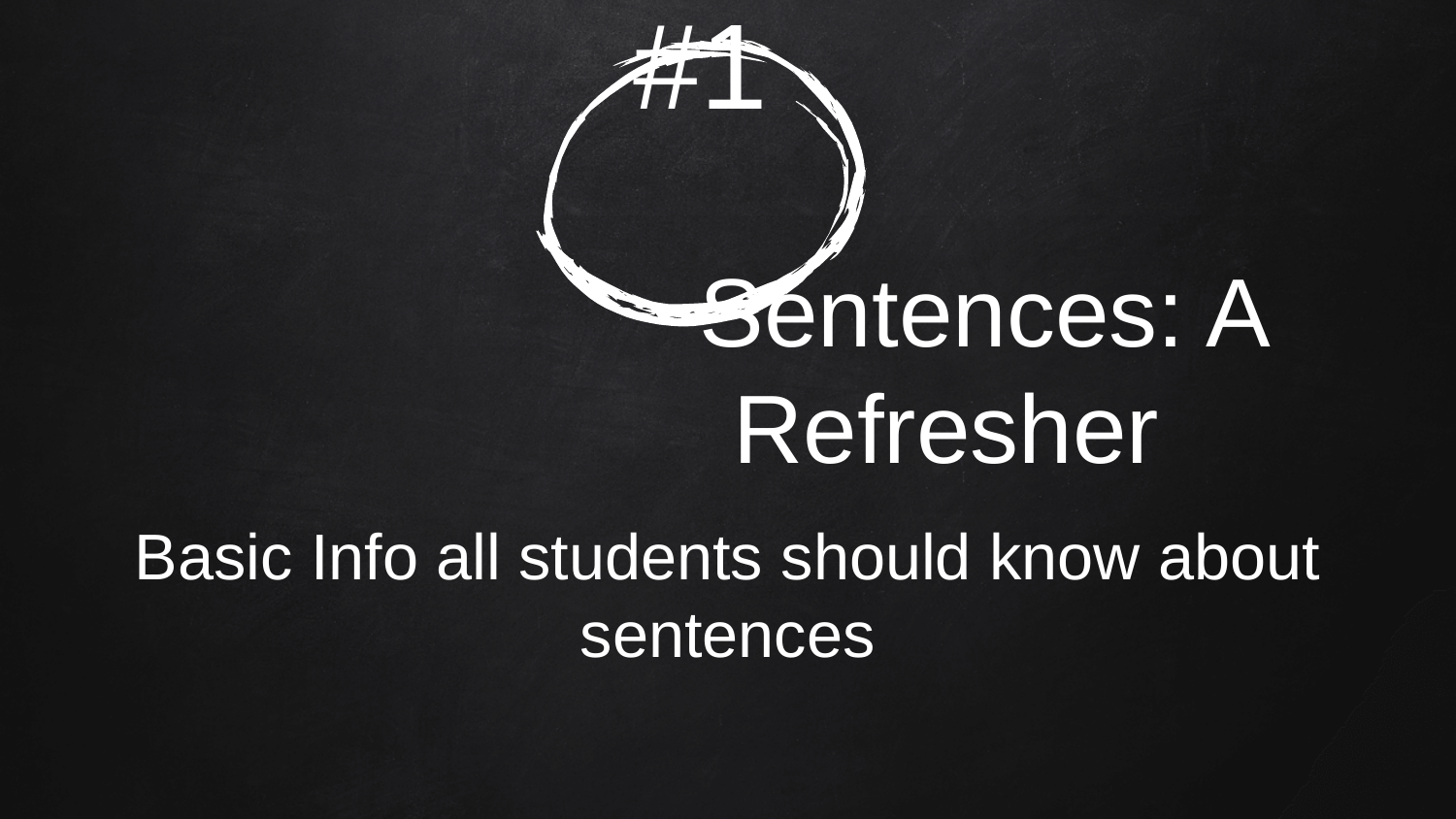

# #1

Sentences: A Refresher
Basic Info all students should know about sentences